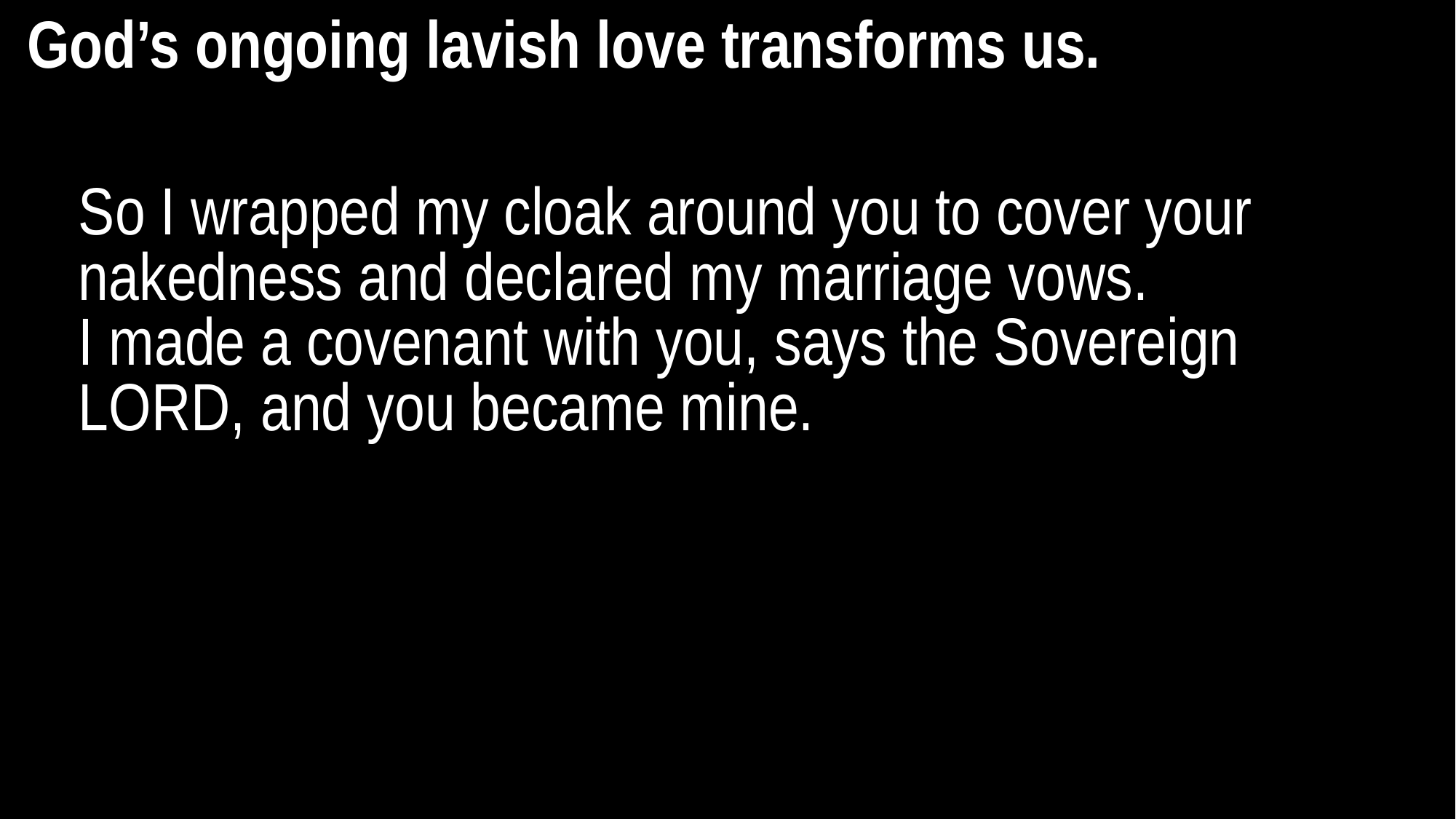

God’s ongoing lavish love transforms us.

So I wrapped my cloak around you to cover your nakedness and declared my marriage vows.
I made a covenant with you, says the Sovereign LORD, and you became mine.